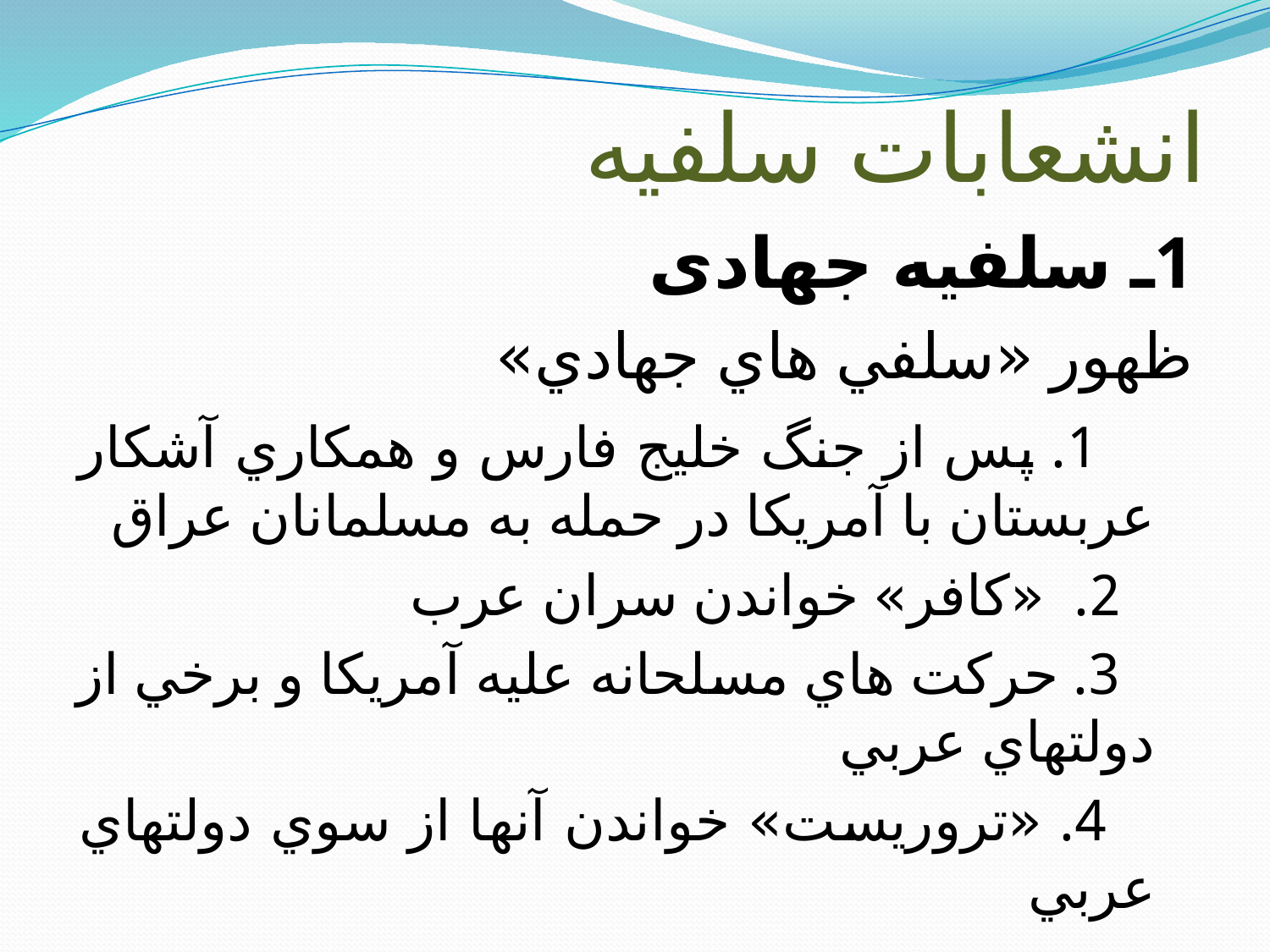

# انشعابات سلفیه
1ـ سلفیه جهادی
ظهور «سلفي هاي جهادي»
     1. پس از جنگ خليج فارس و همكاري آشكار عربستان با آمريكا در حمله به مسلمانان عراق
     2.  «كافر» خواندن سران عرب
     3. حركت هاي مسلحانه عليه آمريكا و برخي از دولتهاي عربي
     4. «تروريست» خواندن آنها از سوي دولتهاي عربي